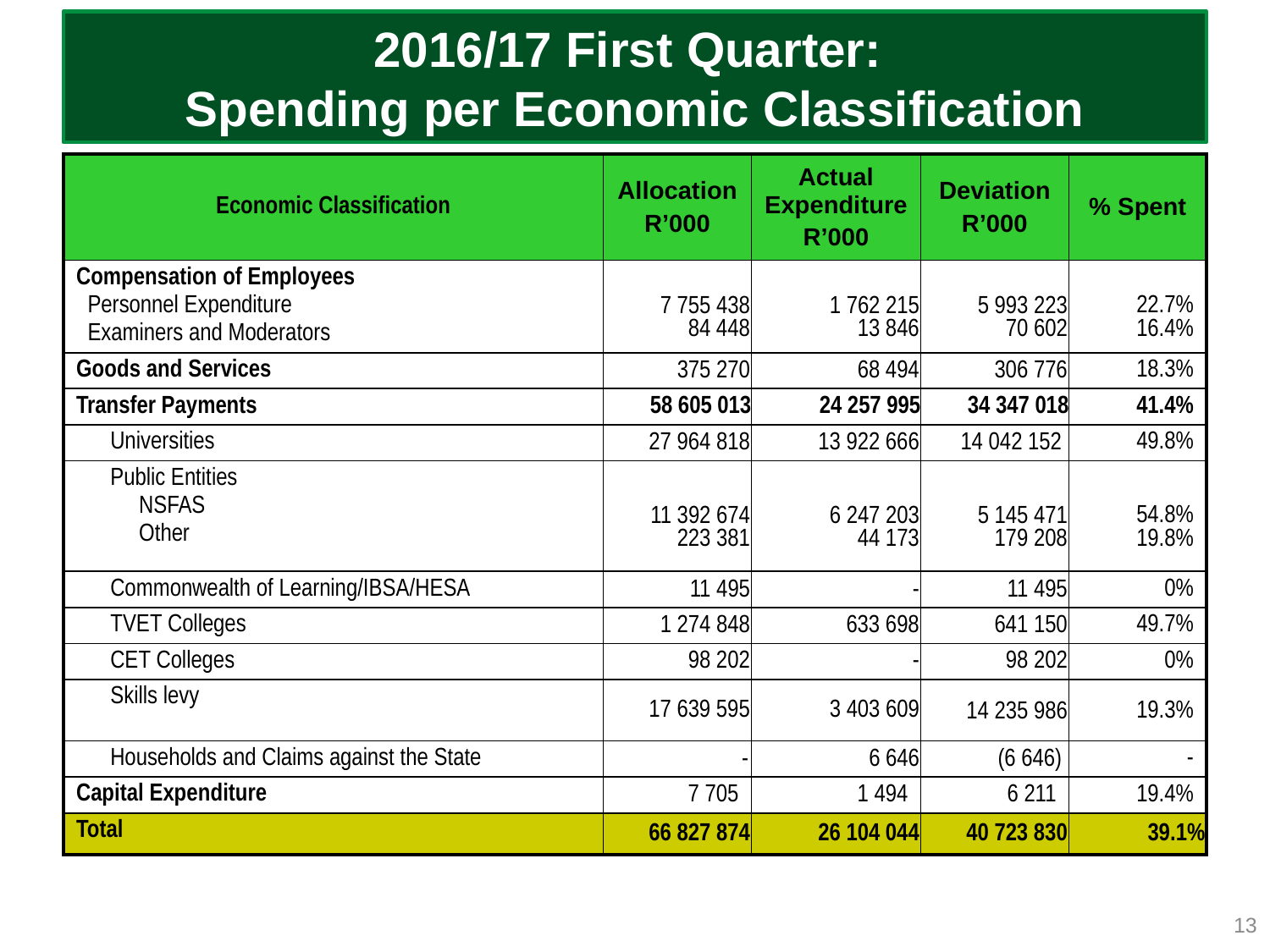

2016/17 First Quarter:
Spending per Economic Classification
| Economic Classification | Allocation R’000 | Actual Expenditure R’000 | Deviation R’000 | % Spent |
| --- | --- | --- | --- | --- |
| Compensation of Employees Personnel Expenditure Examiners and Moderators | 7 755 438 84 448 | 1 762 215 13 846 | 5 993 223 70 602 | 22.7% 16.4% |
| Goods and Services | 375 270 | 68 494 | 306 776 | 18.3% |
| Transfer Payments | 58 605 013 | 24 257 995 | 34 347 018 | 41.4% |
| Universities | 27 964 818 | 13 922 666 | 14 042 152 | 49.8% |
| Public Entities NSFAS Other | 11 392 674 223 381 | 6 247 203 44 173 | 5 145 471 179 208 | 54.8% 19.8% |
| Commonwealth of Learning/IBSA/HESA | 11 495 | - | 11 495 | 0% |
| TVET Colleges | 1 274 848 | 633 698 | 641 150 | 49.7% |
| CET Colleges | 98 202 | - | 98 202 | 0% |
| Skills levy | 17 639 595 | 3 403 609 | 14 235 986 | 19.3% |
| Households and Claims against the State | - | 6 646 | (6 646) | - |
| Capital Expenditure | 7 705 | 1 494 | 6 211 | 19.4% |
| Total | 66 827 874 | 26 104 044 | 40 723 830 | 39.1% |
13